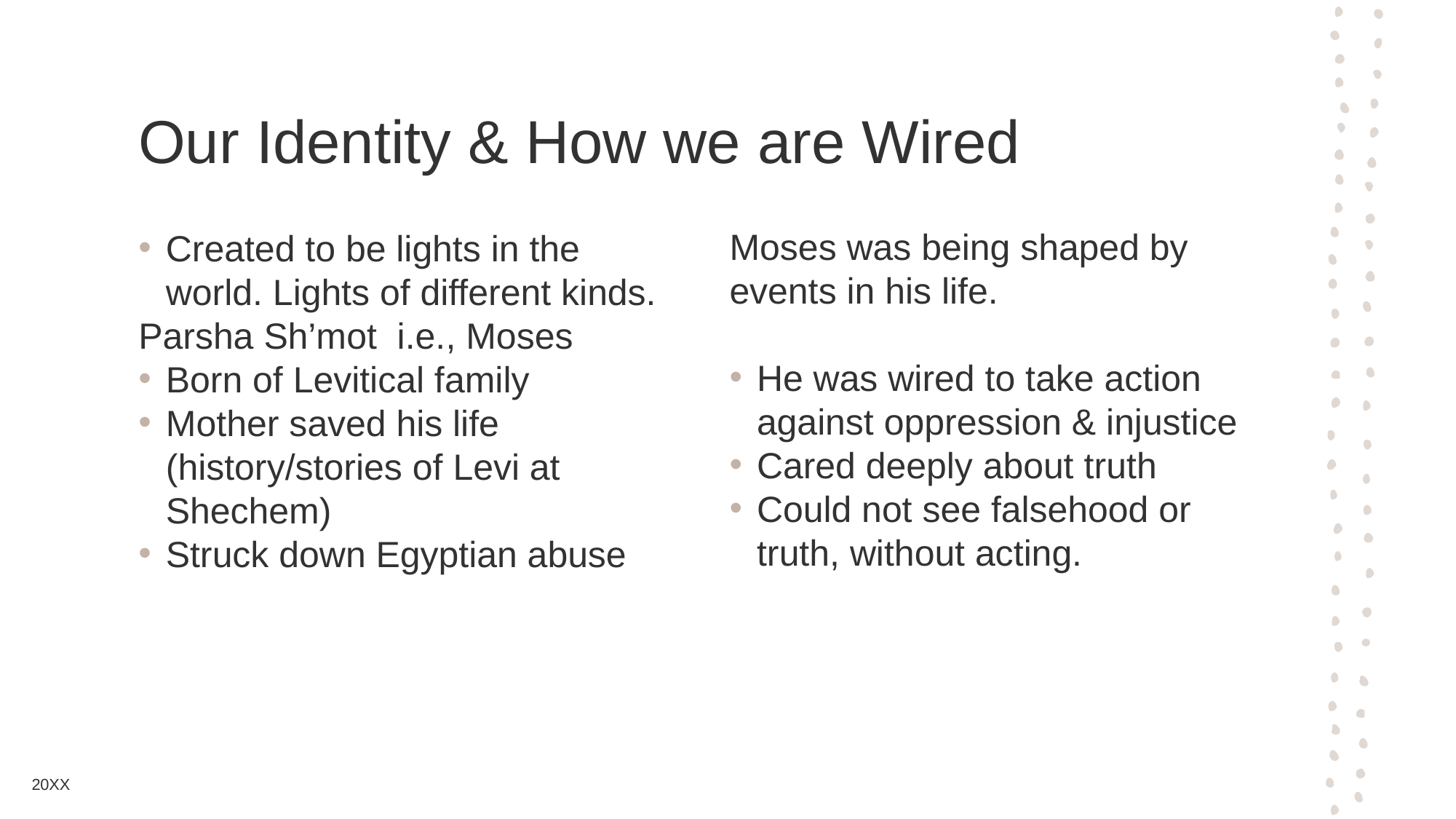

# Our Identity & How we are Wired
Moses was being shaped by events in his life.

He was wired to take action against oppression & injustice
Cared deeply about truth
Could not see falsehood or truth, without acting.
Created to be lights in the world. Lights of different kinds.
Parsha Sh’mot  i.e., Moses
Born of Levitical family
Mother saved his life (history/stories of Levi at Shechem)
Struck down Egyptian abuse

20XX